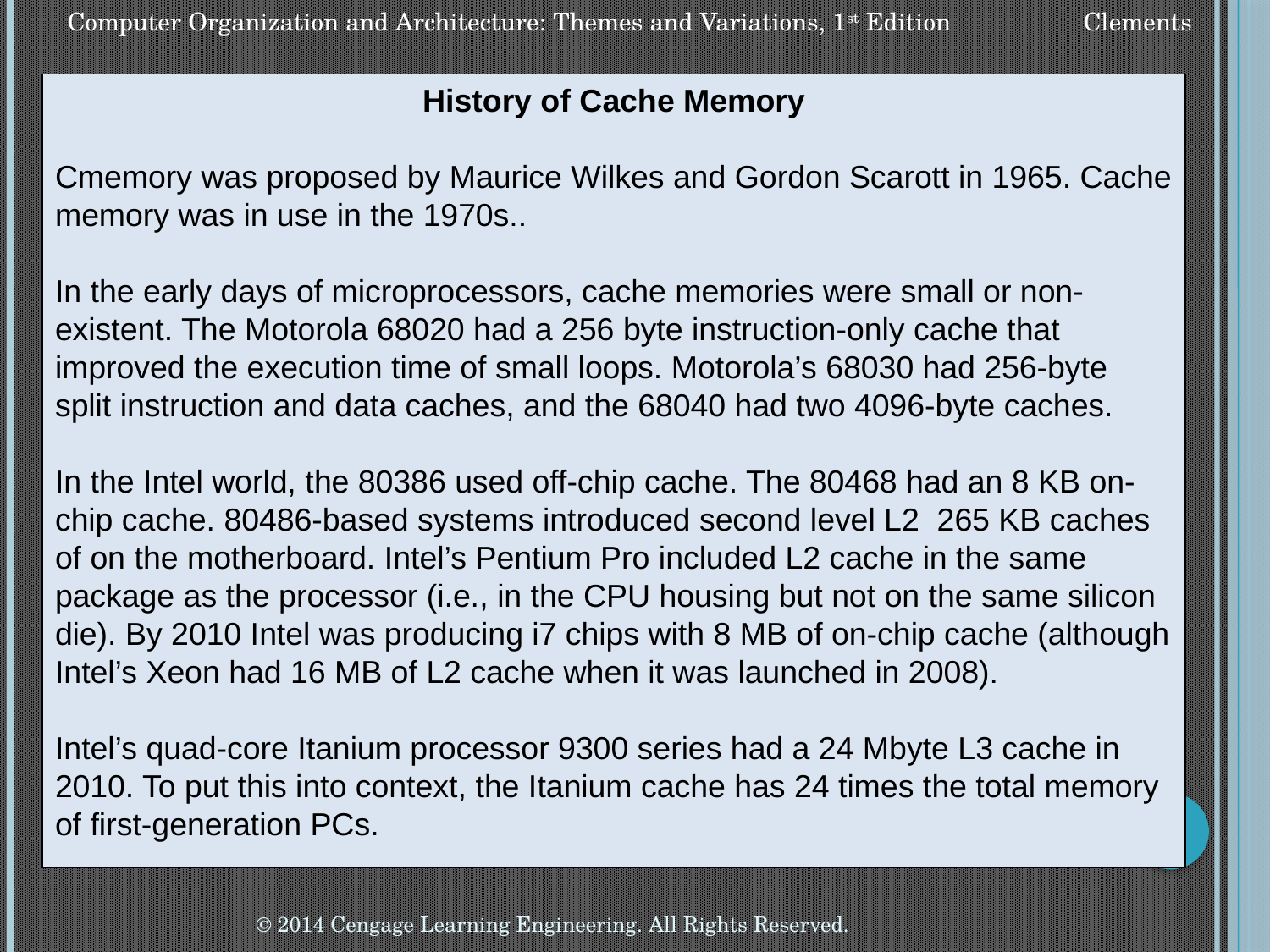

Computer Organization and Architecture: Themes and Variations, 1st Edition 	Clements
History of Cache Memory

Cmemory was proposed by Maurice Wilkes and Gordon Scarott in 1965. Cache memory was in use in the 1970s..

In the early days of microprocessors, cache memories were small or non-existent. The Motorola 68020 had a 256 byte instruction-only cache that improved the execution time of small loops. Motorola’s 68030 had 256-byte split instruction and data caches, and the 68040 had two 4096-byte caches.

In the Intel world, the 80386 used off-chip cache. The 80468 had an 8 KB on-chip cache. 80486-based systems introduced second level L2  265 KB caches of on the motherboard. Intel’s Pentium Pro included L2 cache in the same package as the processor (i.e., in the CPU housing but not on the same silicon die). By 2010 Intel was producing i7 chips with 8 MB of on-chip cache (although Intel’s Xeon had 16 MB of L2 cache when it was launched in 2008).

Intel’s quad-core Itanium processor 9300 series had a 24 Mbyte L3 cache in 2010. To put this into context, the Itanium cache has 24 times the total memory of first-generation PCs.
8
© 2014 Cengage Learning Engineering. All Rights Reserved.